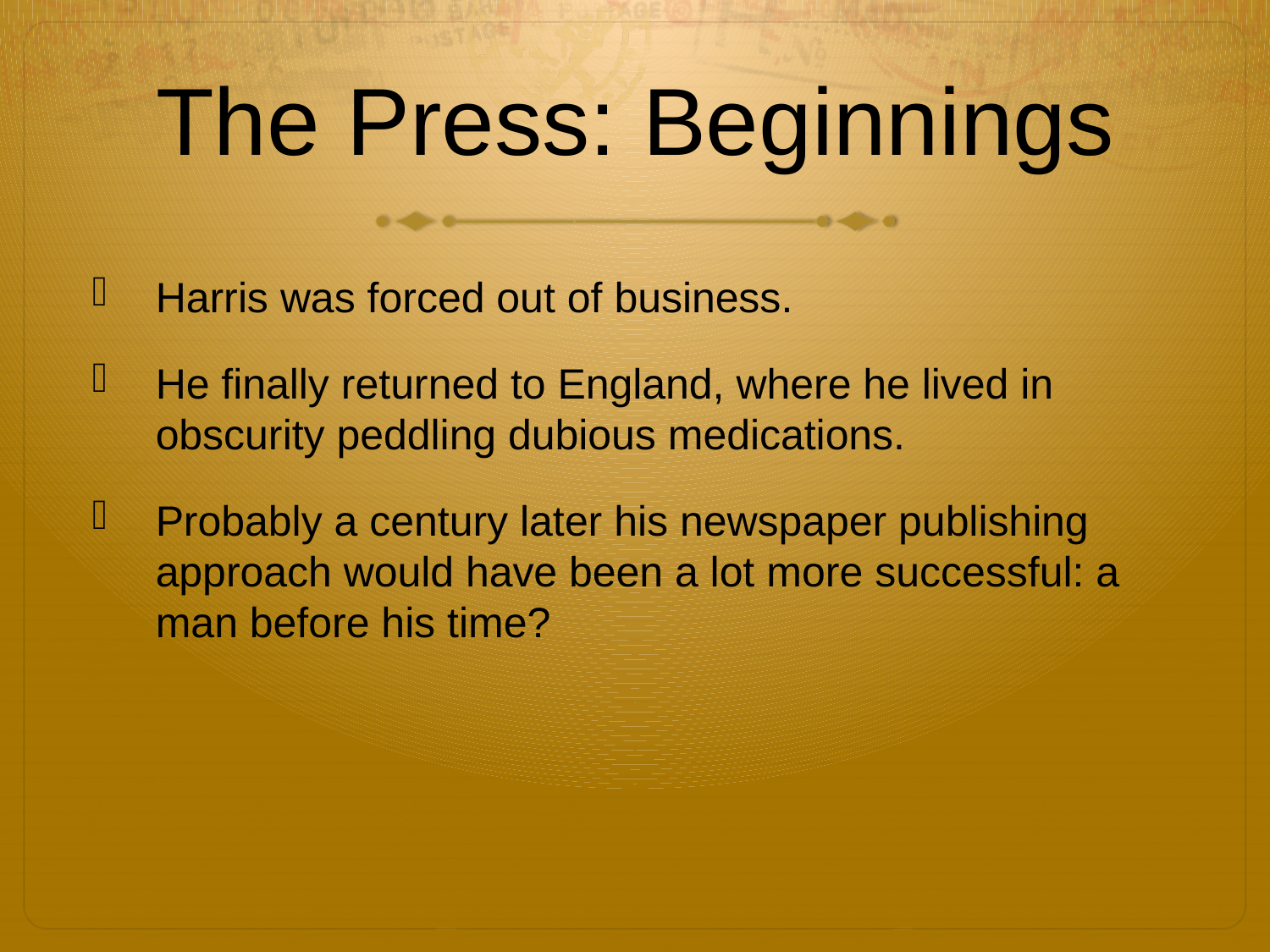

# The Press: Beginnings
Harris was forced out of business.
He finally returned to England, where he lived in obscurity peddling dubious medications.
Probably a century later his newspaper publishing approach would have been a lot more successful: a man before his time?